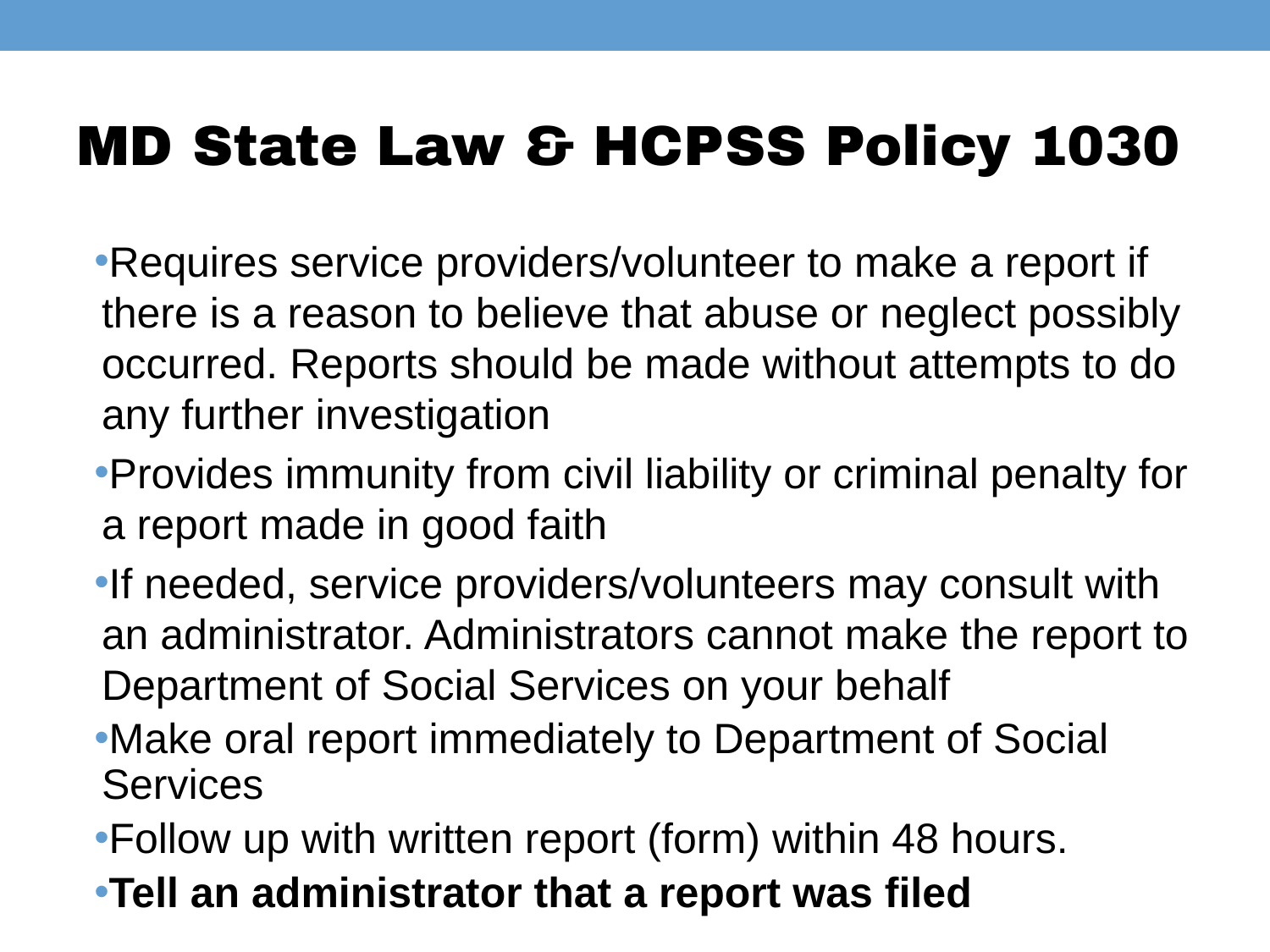

# MD State Law & HCPSS Policy 1030
Requires service providers/volunteer to make a report if there is a reason to believe that abuse or neglect possibly occurred. Reports should be made without attempts to do any further investigation
Provides immunity from civil liability or criminal penalty for a report made in good faith
If needed, service providers/volunteers may consult with an administrator. Administrators cannot make the report to Department of Social Services on your behalf
Make oral report immediately to Department of Social Services
Follow up with written report (form) within 48 hours.
Tell an administrator that a report was filed